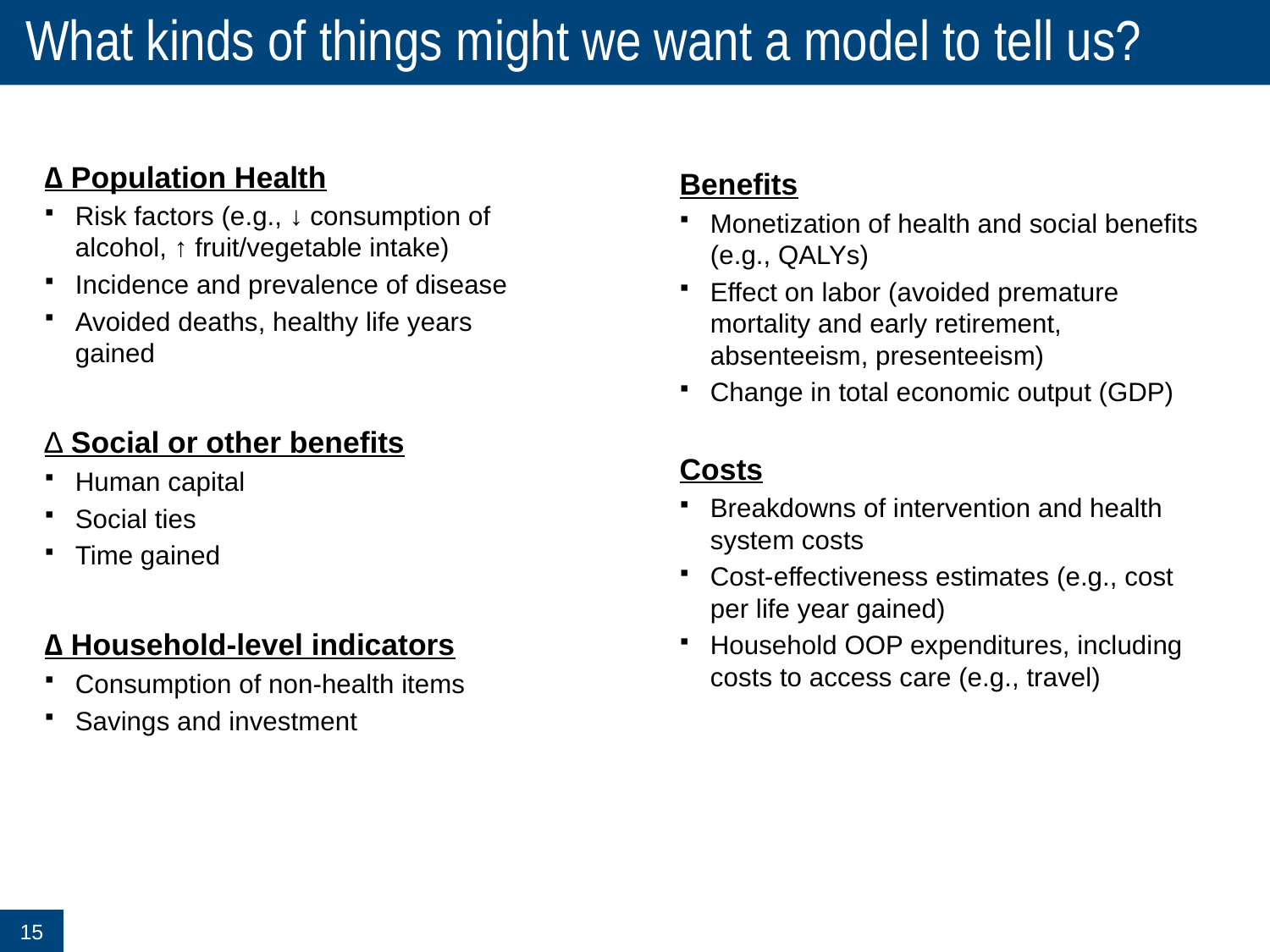

# What kinds of things might we want a model to tell us?
∆ Population Health
Risk factors (e.g., ↓ consumption of alcohol, ↑ fruit/vegetable intake)
Incidence and prevalence of disease
Avoided deaths, healthy life years gained

∆ Social or other benefits
Human capital
Social ties
Time gained

∆ Household-level indicators
Consumption of non-health items
Savings and investment

Benefits
Monetization of health and social benefits (e.g., QALYs)
Effect on labor (avoided premature mortality and early retirement, absenteeism, presenteeism)
Change in total economic output (GDP)

Costs
Breakdowns of intervention and health system costs
Cost-effectiveness estimates (e.g., cost per life year gained)
Household OOP expenditures, including costs to access care (e.g., travel)

15